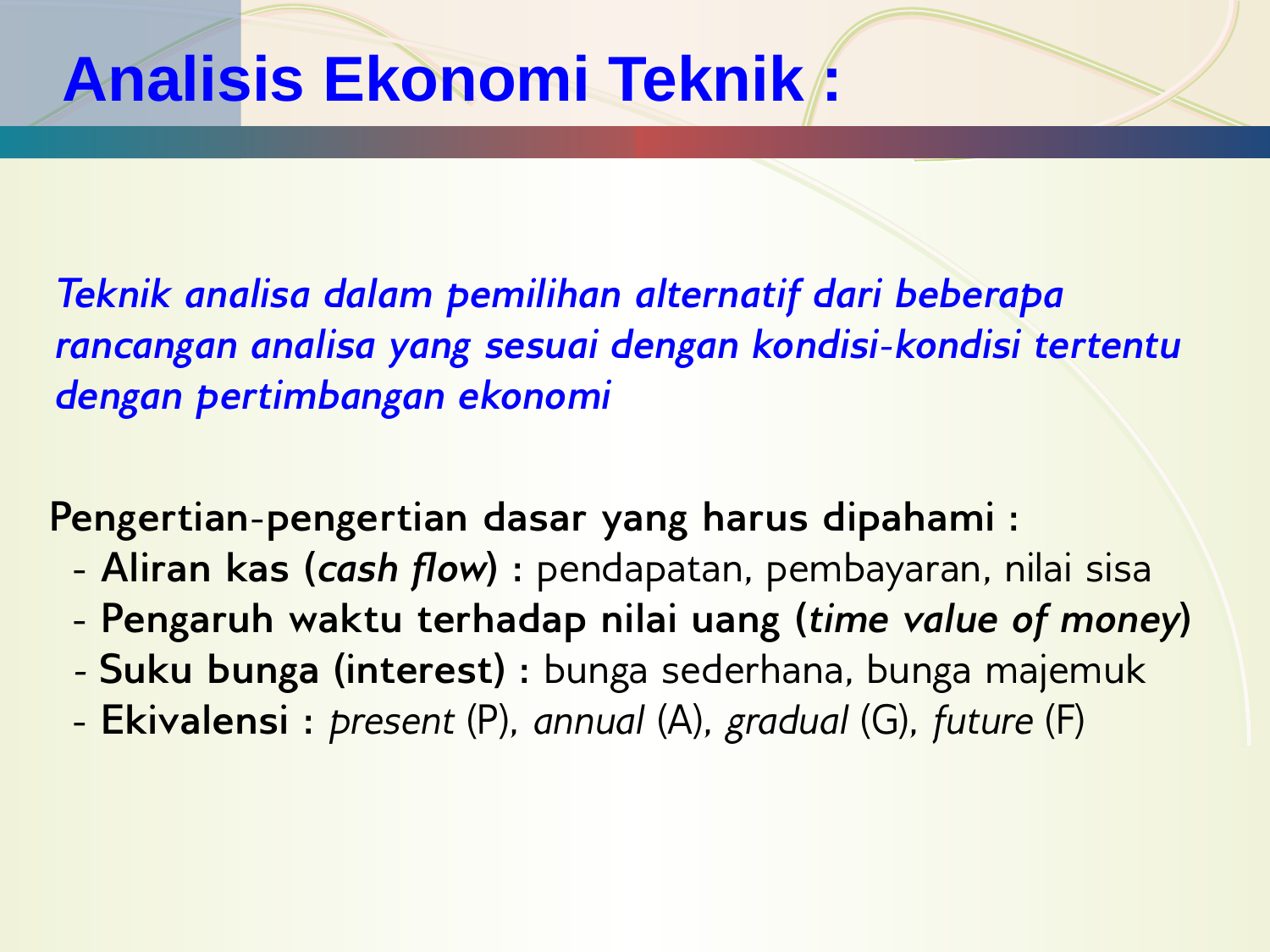

Analisis Ekonomi Teknik :

Teknik analisa dalam pemilihan alternatif dari beberapa rancangan analisa yang sesuai dengan kondisi-kondisi tertentu dengan pertimbangan ekonomi
#
Pengertian-pengertian dasar yang harus dipahami :
	- Aliran kas (cash flow) : pendapatan, pembayaran, nilai sisa
	- Pengaruh waktu terhadap nilai uang (time value of money)
	- Suku bunga (interest) : bunga sederhana, bunga majemuk
	- Ekivalensi : present (P), annual (A), gradual (G), future (F)